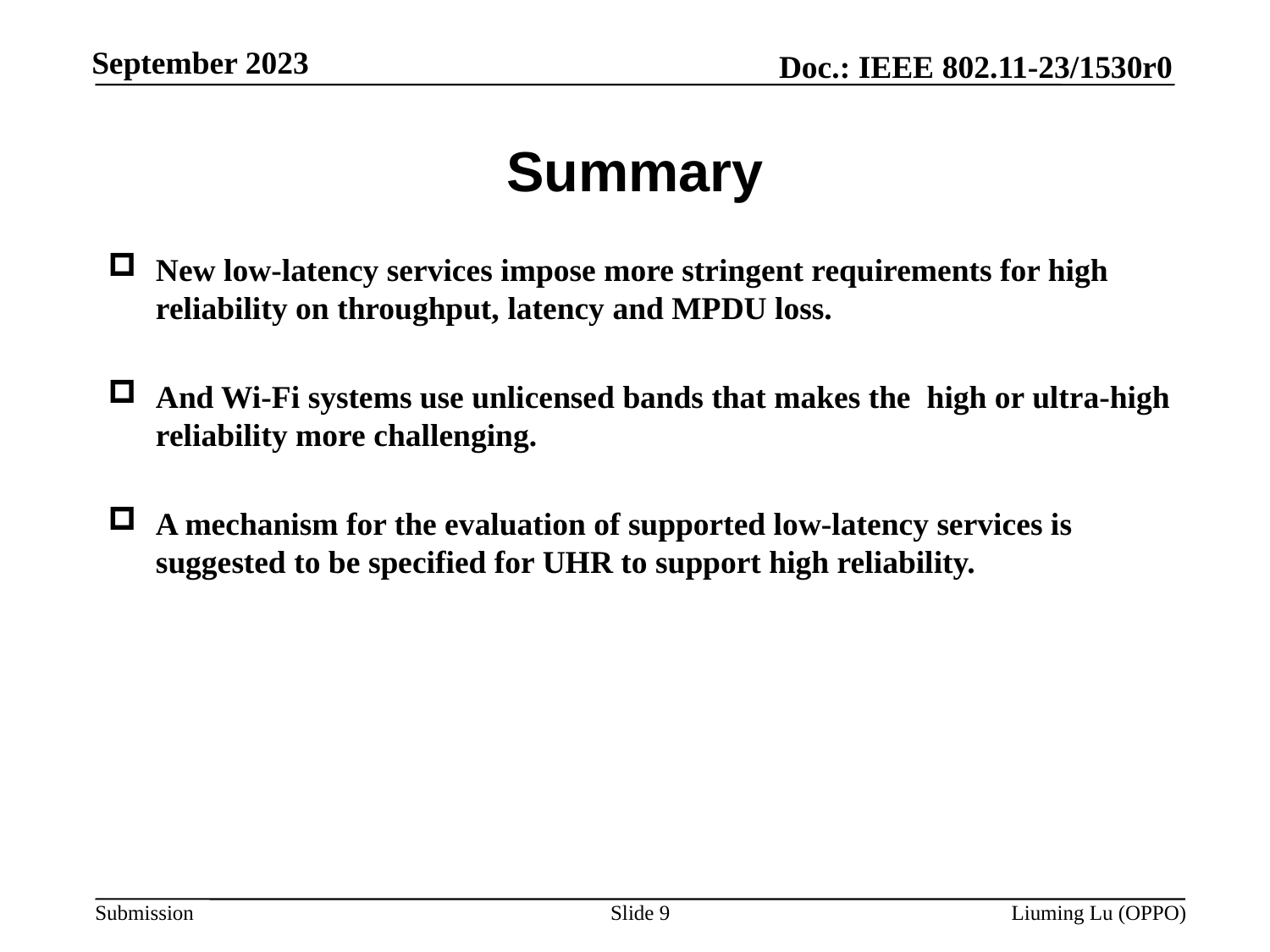

# Summary
New low-latency services impose more stringent requirements for high reliability on throughput, latency and MPDU loss.

And Wi-Fi systems use unlicensed bands that makes the  high or ultra-high reliability more challenging.

A mechanism for the evaluation of supported low-latency services is suggested to be specified for UHR to support high reliability.

Slide 9
Liuming Lu (OPPO)